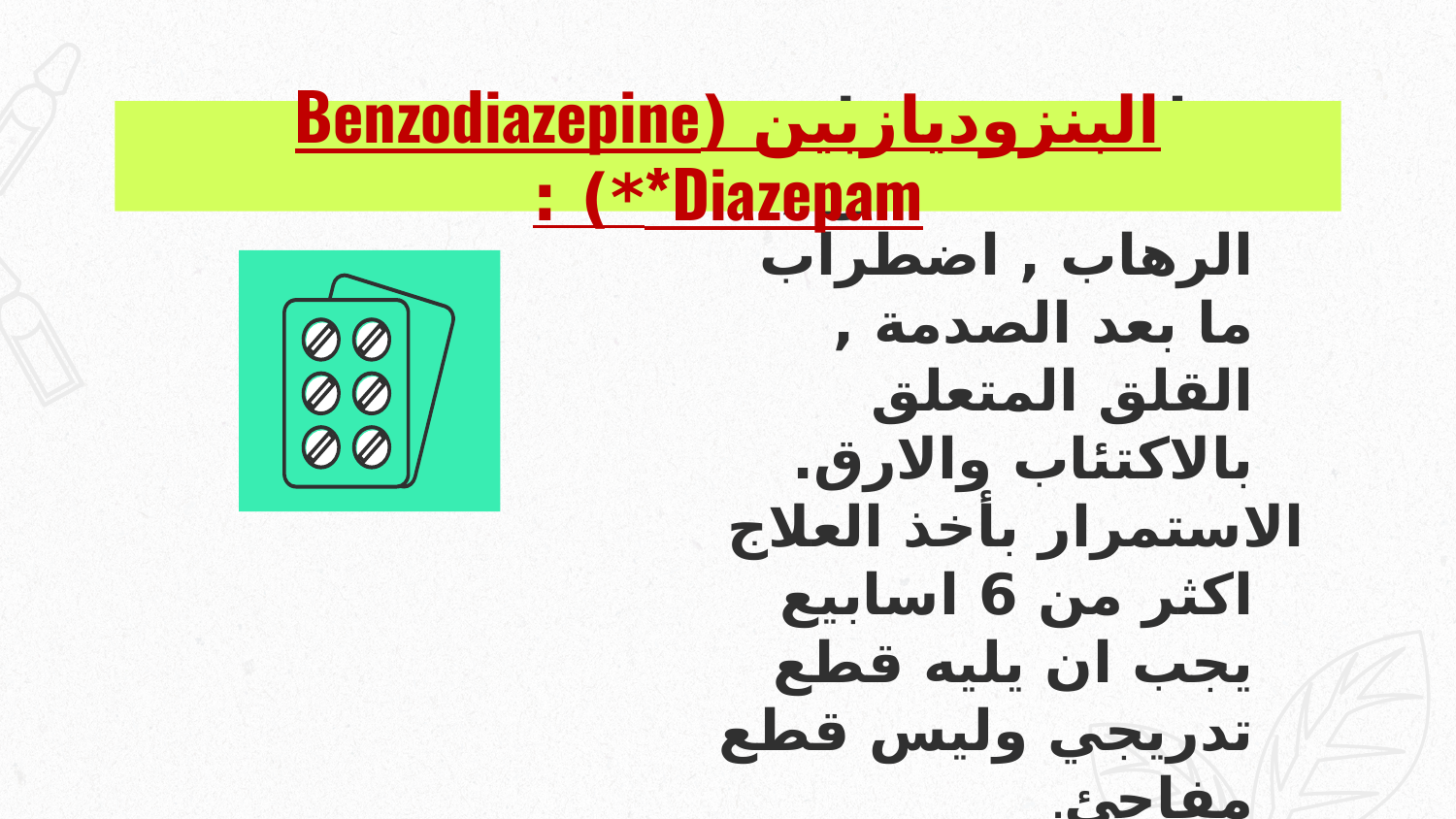

# البنزوديازبين (Benzodiazepine *Diazepam*) :

هي ادوية تستعمل كمضادات للقلق , الرهاب , اضطراب ما بعد الصدمة , القلق المتعلق بالاكتئاب والارق.
الاستمرار بأخذ العلاج اكثر من 6 اسابيع يجب ان يليه قطع تدريجي وليس قطع مفاجئ.